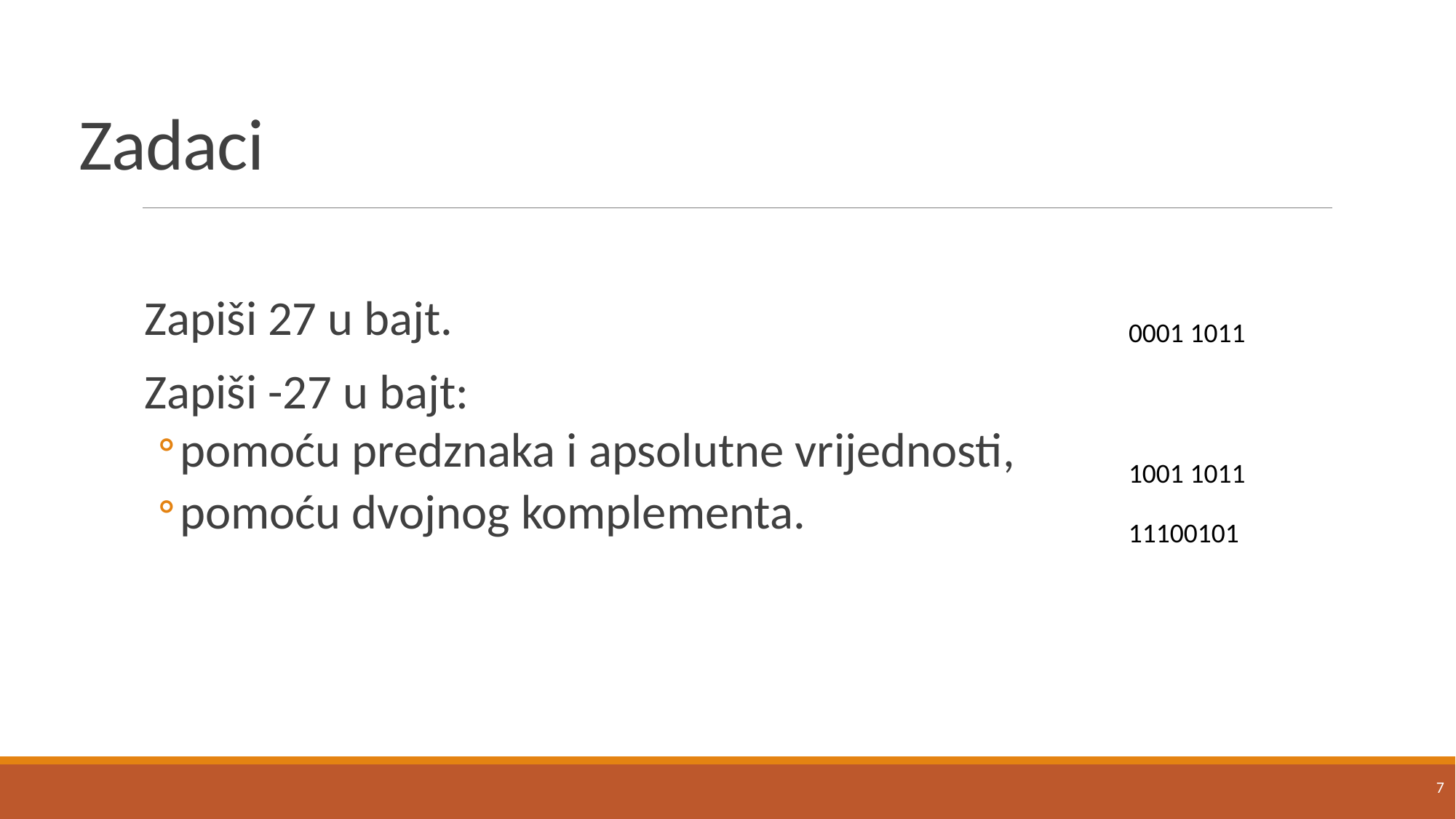

# Zadaci
Zapiši 27 u bajt.
Zapiši -27 u bajt:
pomoću predznaka i apsolutne vrijednosti,
pomoću dvojnog komplementa.
0001 1011
1001 1011
11100101
7